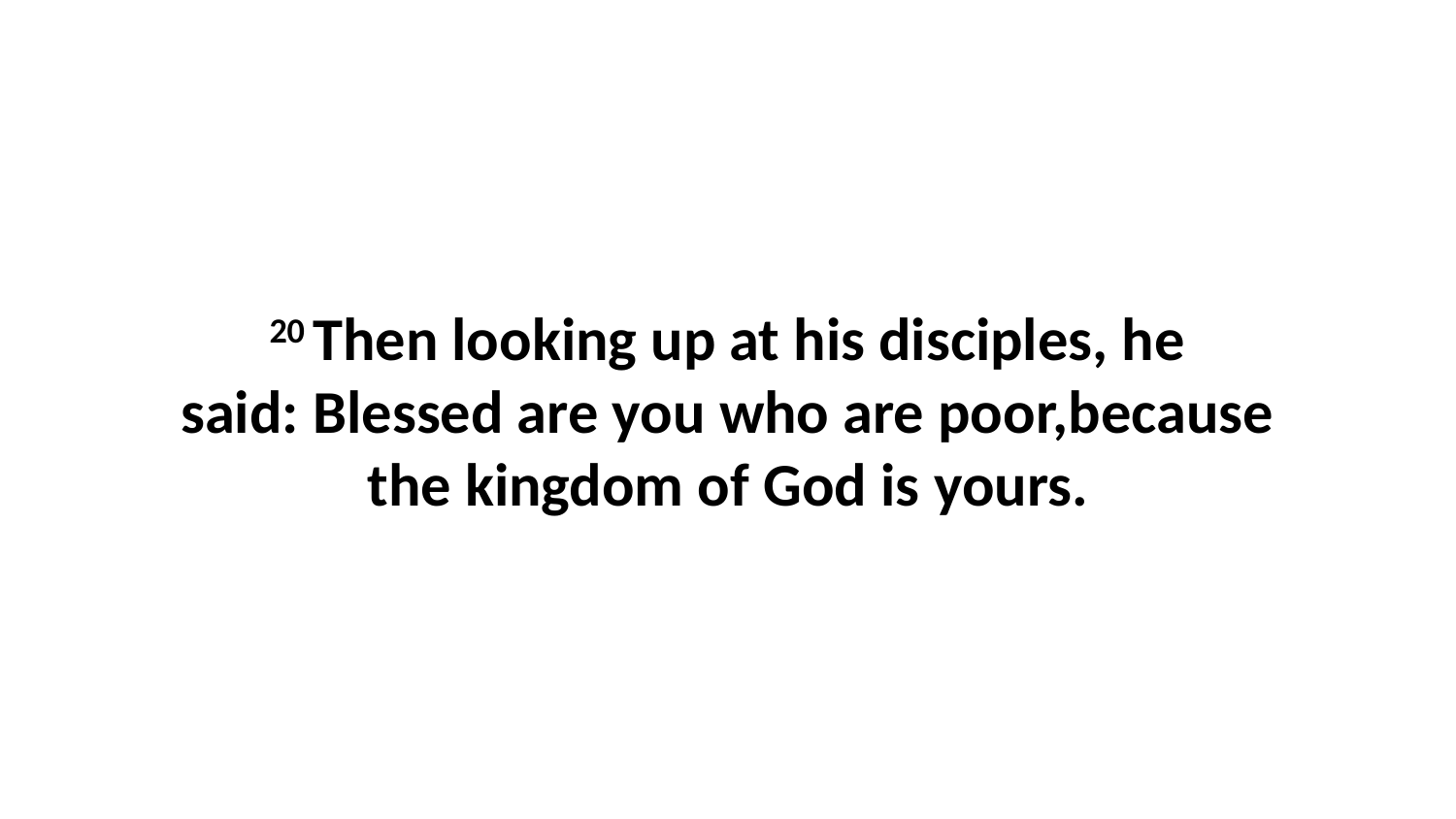

20 Then looking up at his disciples, he said: Blessed are you who are poor,because the kingdom of God is yours.